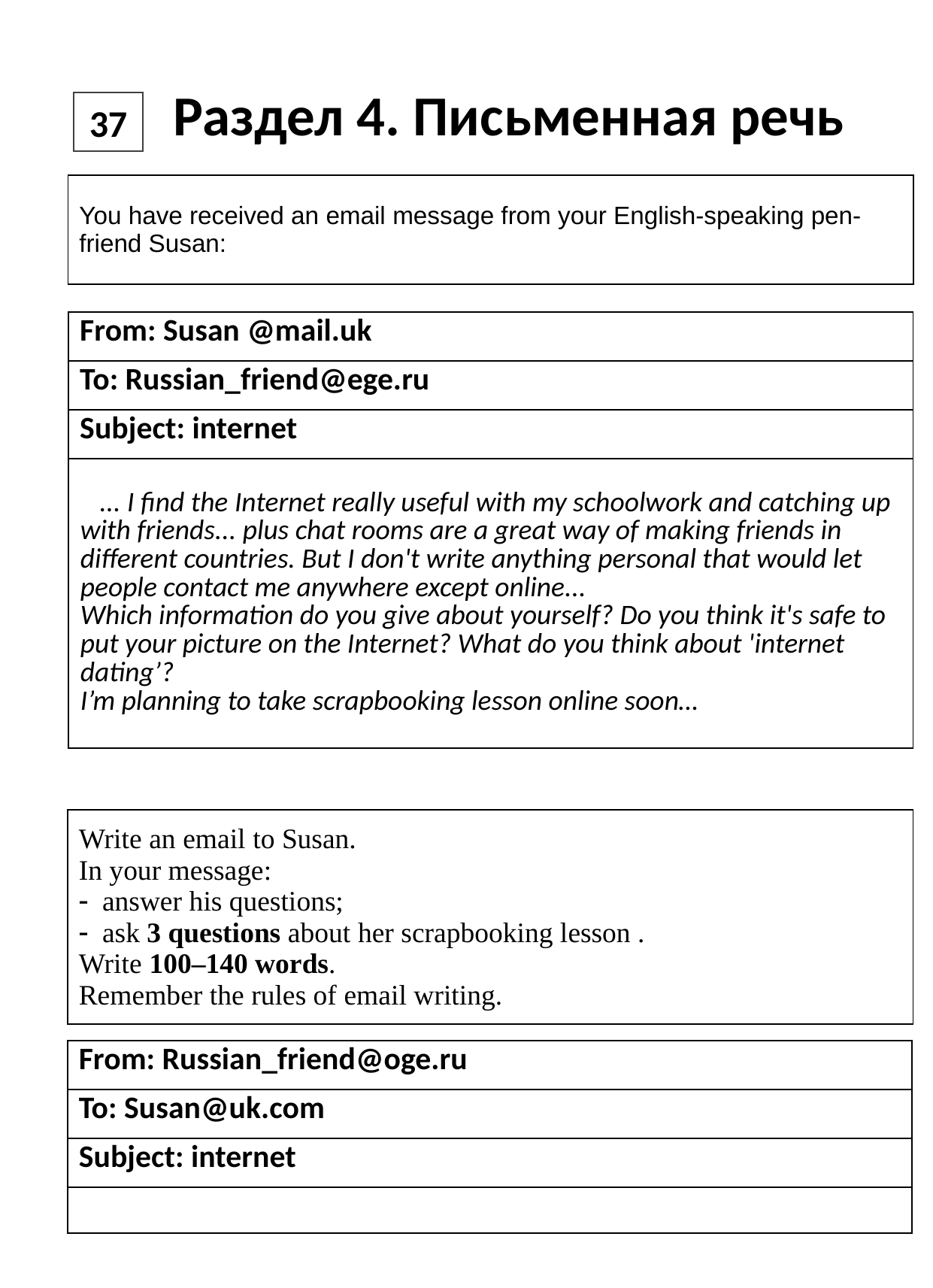

Раздел 4. Письменная речь
37
| You have received an email message from your English-speaking pen-friend Susan: |
| --- |
| From: Susan @mail.uk |
| --- |
| To: Russian\_friend@ege.ru |
| Subject: internet |
| ... I find the Internet really useful with my schoolwork and catching up with friends... plus chat rooms are a great way of making friends in different countries. But I don't write anything personal that would let people contact me anywhere except online... Which information do you give about yourself? Do you think it's safe to put your picture on the Internet? What do you think about 'internet dating’? I’m planning to take scrapbooking lesson online soon… |

| Write an email to Susan. In your message: − answer his questions; − ask 3 questions about her scrapbooking lesson . Write 100–140 words. Remember the rules of email writing. |
| --- |
| From: Russian\_friend@oge.ru |
| --- |
| To: Susan@uk.com |
| Subject: internet |
|  |